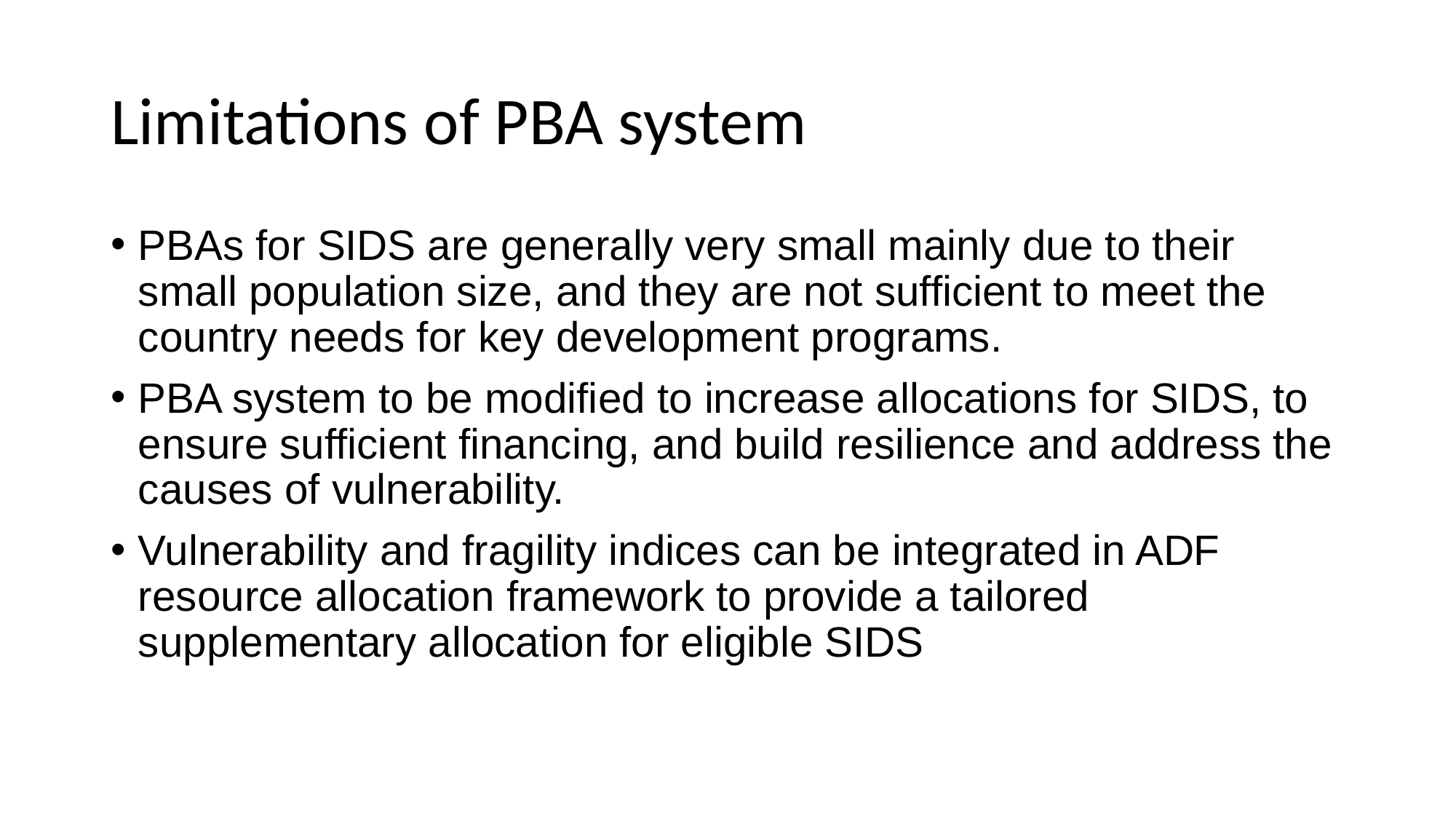

# Limitations of PBA system
PBAs for SIDS are generally very small mainly due to their small population size, and they are not sufficient to meet the country needs for key development programs.
PBA system to be modified to increase allocations for SIDS, to ensure sufficient financing, and build resilience and address the causes of vulnerability.
Vulnerability and fragility indices can be integrated in ADF resource allocation framework to provide a tailored supplementary allocation for eligible SIDS